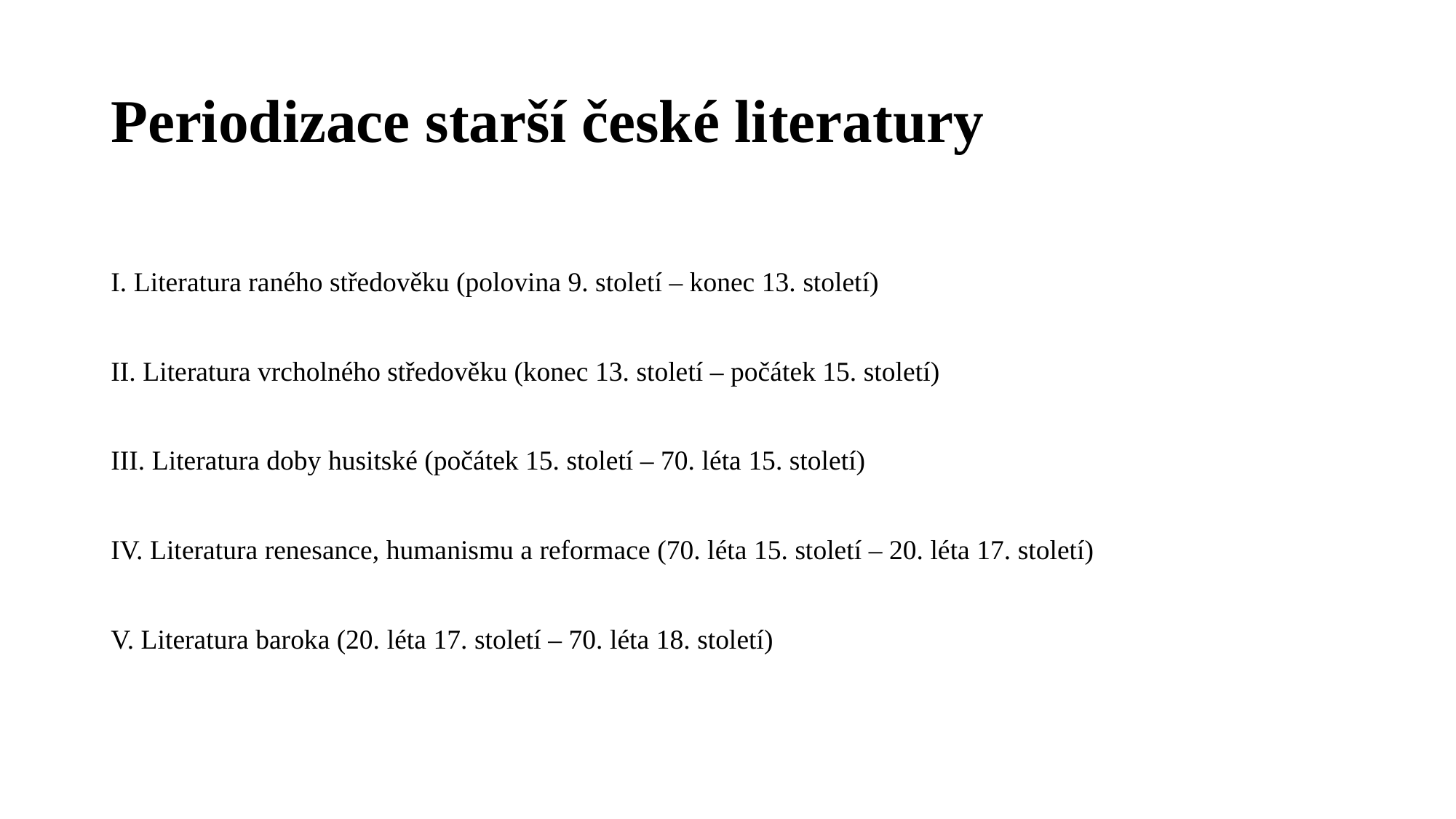

# Periodizace starší české literatury

I. Literatura raného středověku (polovina 9. století – konec 13. století)

II. Literatura vrcholného středověku (konec 13. století – počátek 15. století)

III. Literatura doby husitské (počátek 15. století – 70. léta 15. století)

IV. Literatura renesance, humanismu a reformace (70. léta 15. století – 20. léta 17. století)

V. Literatura baroka (20. léta 17. století – 70. léta 18. století)